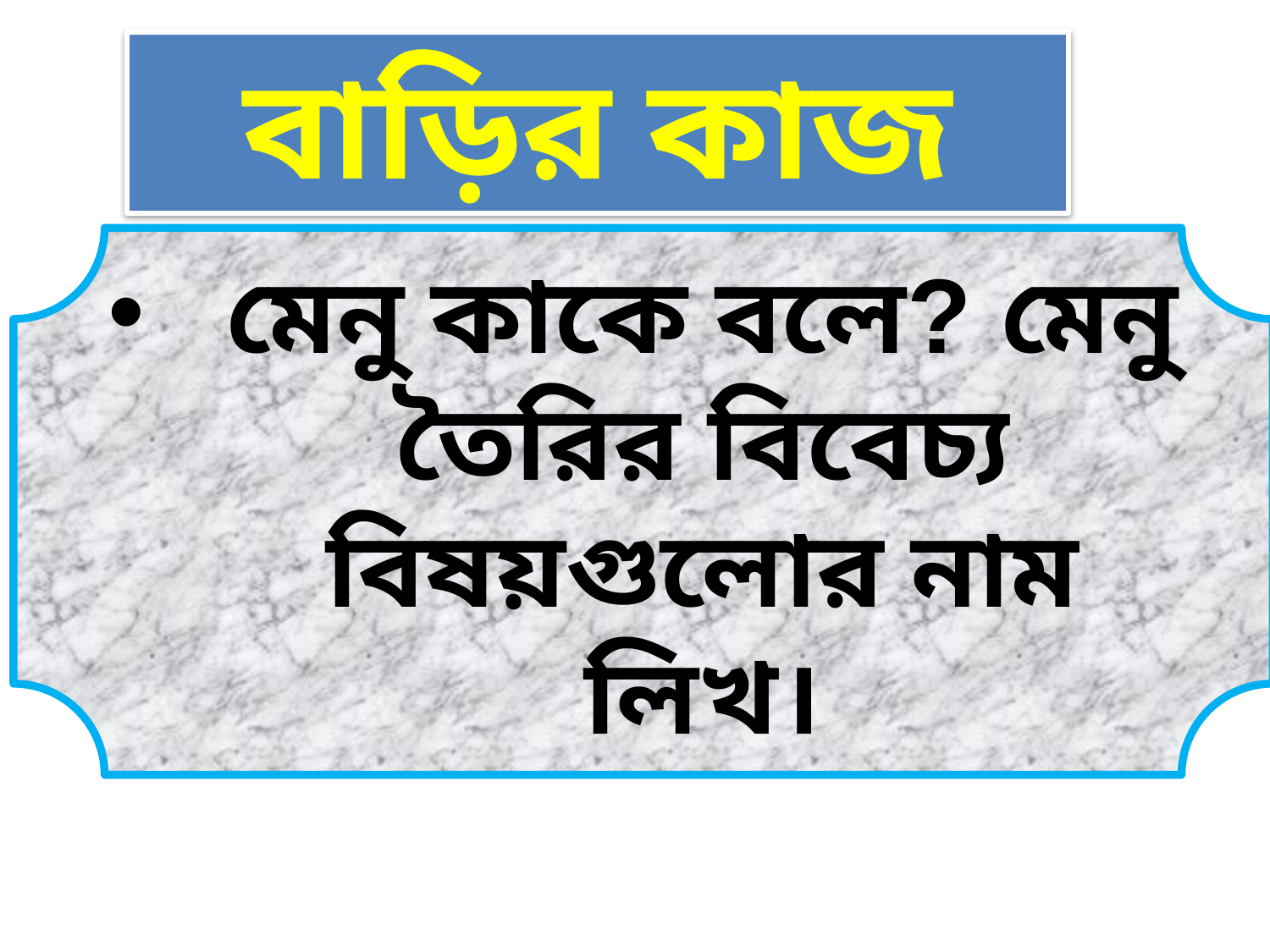

বাড়ির কাজ
মেনু কাকে বলে? মেনু তৈরির বিবেচ্য বিষয়গুলোর নাম লিখ।